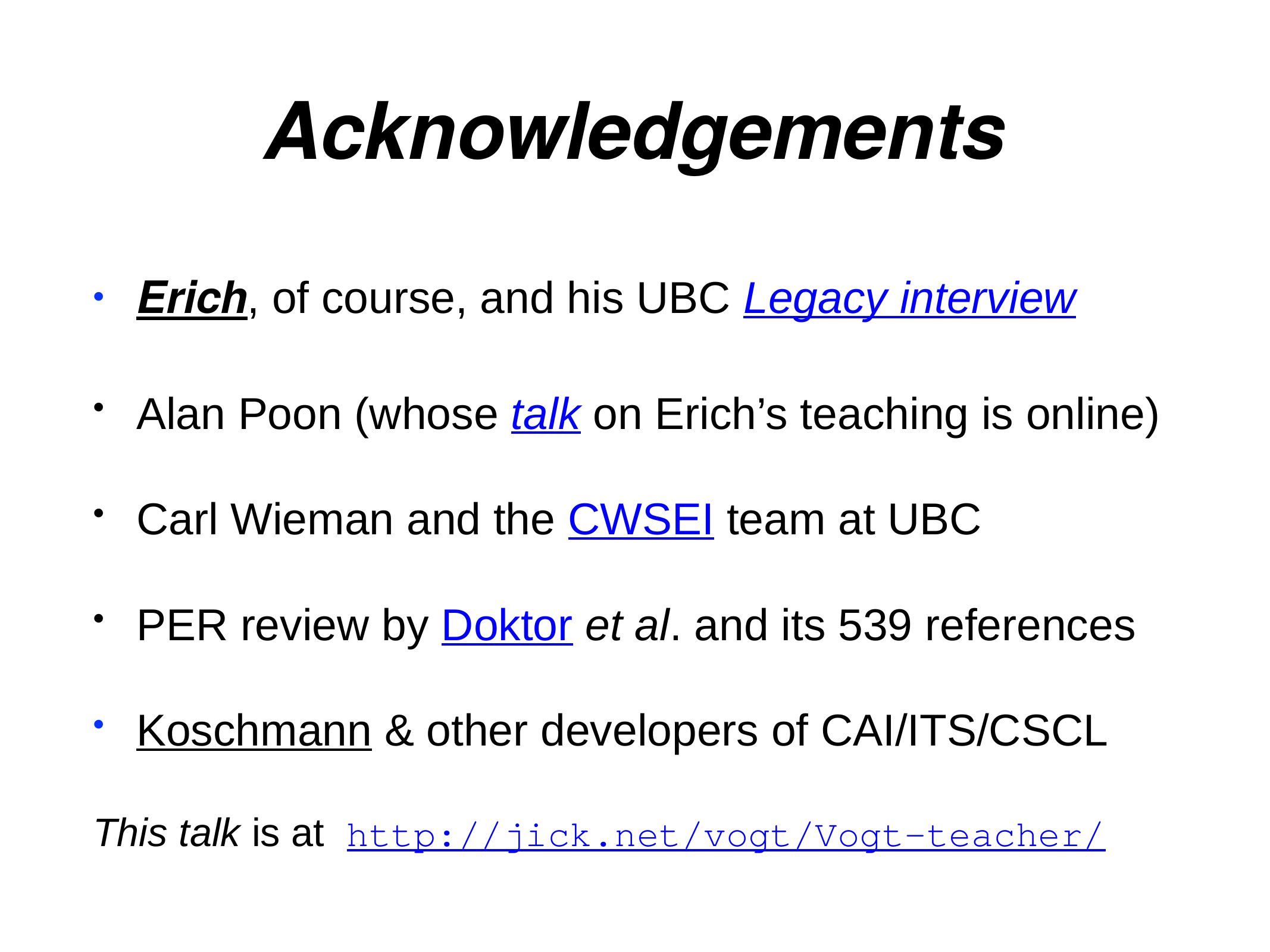

# Acknowledgements
Erich, of course, and his UBC Legacy interview
Alan Poon (whose talk on Erich’s teaching is online)
Carl Wieman and the CWSEI team at UBC
PER review by Doktor et al. and its 539 references
Koschmann & other developers of CAI/ITS/CSCL
This talk is at http://jick.net/vogt/Vogt-teacher/